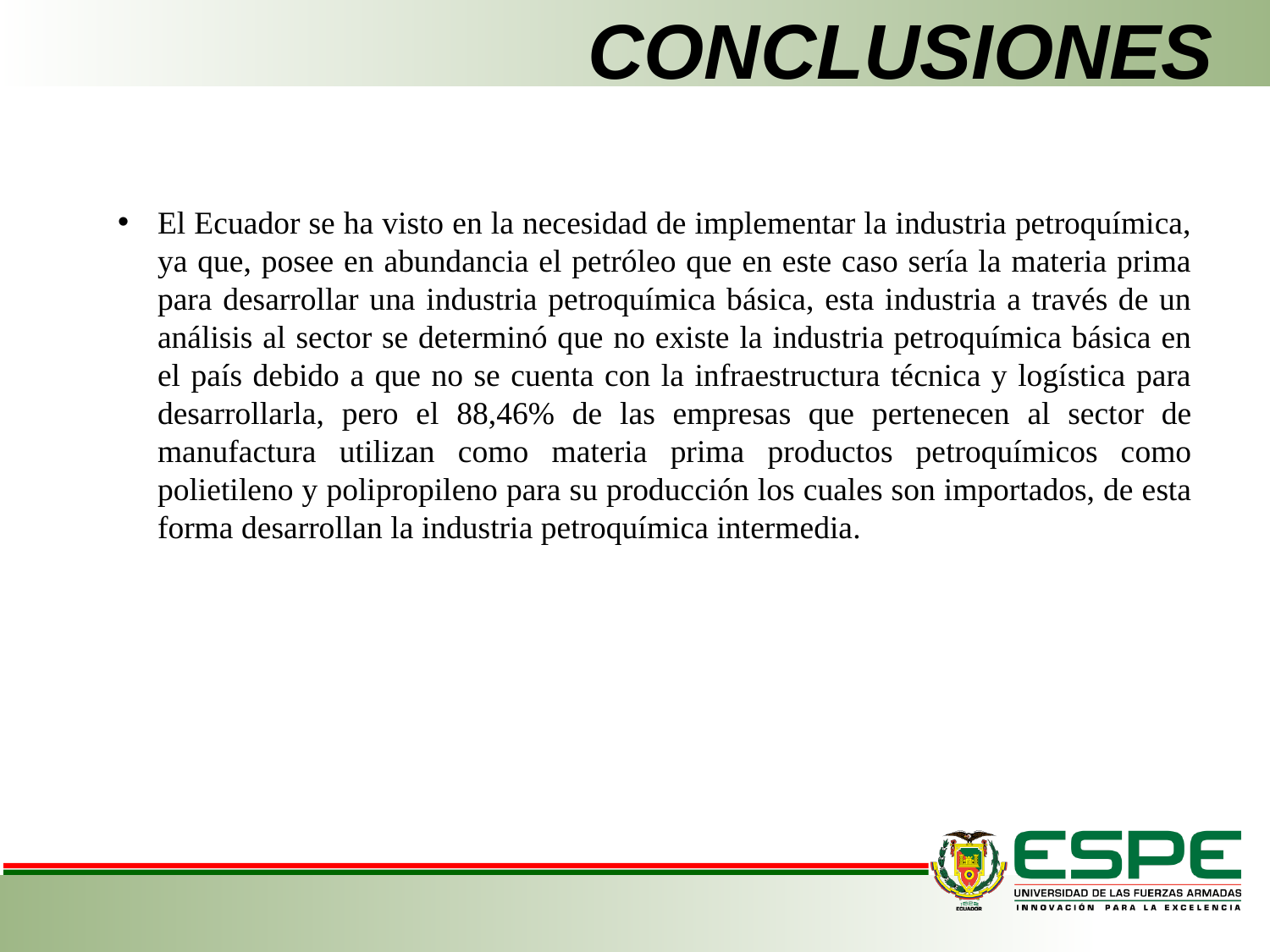

# CONCLUSIONES
El Ecuador se ha visto en la necesidad de implementar la industria petroquímica, ya que, posee en abundancia el petróleo que en este caso sería la materia prima para desarrollar una industria petroquímica básica, esta industria a través de un análisis al sector se determinó que no existe la industria petroquímica básica en el país debido a que no se cuenta con la infraestructura técnica y logística para desarrollarla, pero el 88,46% de las empresas que pertenecen al sector de manufactura utilizan como materia prima productos petroquímicos como polietileno y polipropileno para su producción los cuales son importados, de esta forma desarrollan la industria petroquímica intermedia.